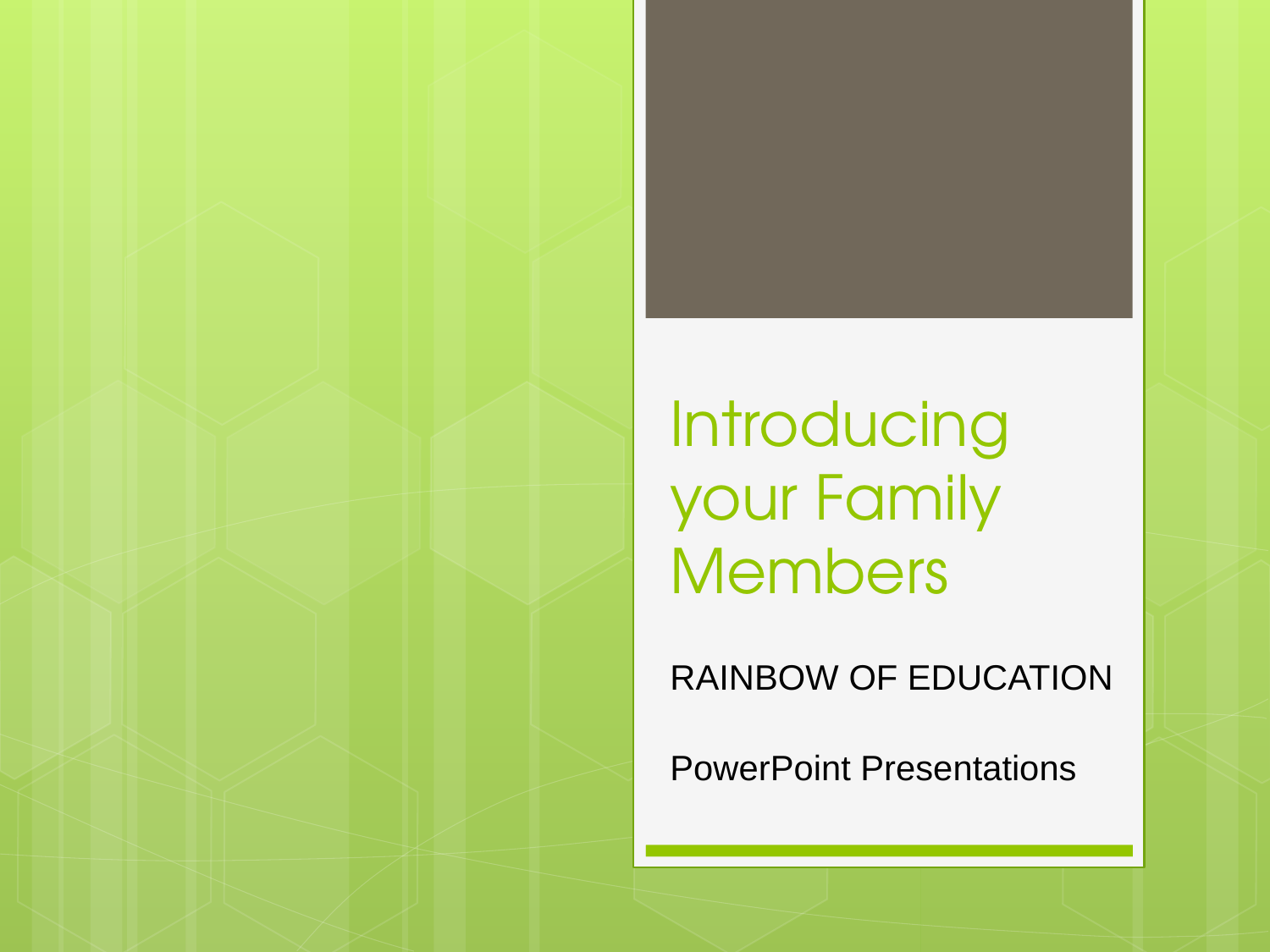

# Introducing your Family Members
RAINBOW OF EDUCATION

PowerPoint Presentations